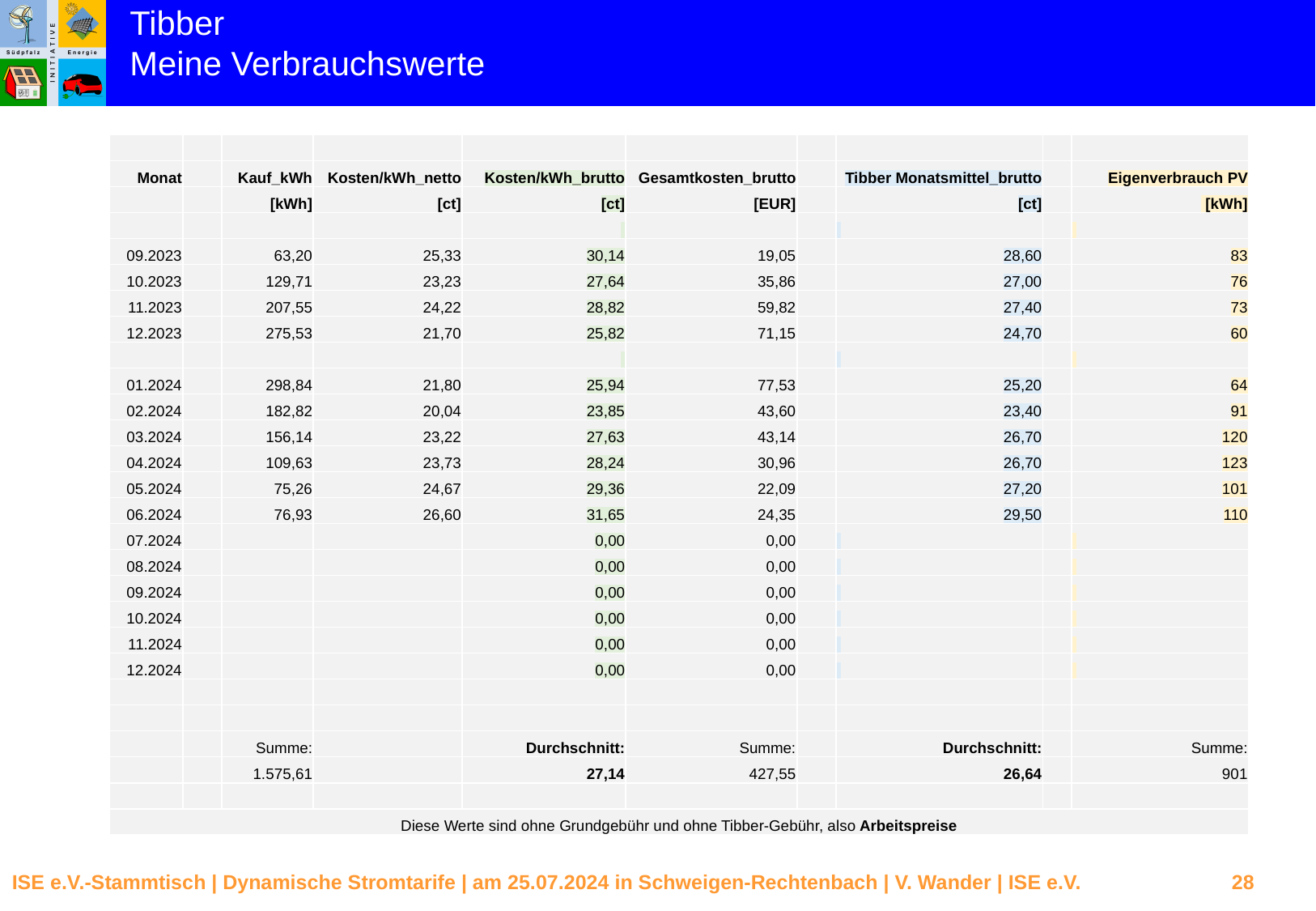

Tibber
Meine Verbrauchswerte
|  |  |  |  |  |  |  |  |  |  |
| --- | --- | --- | --- | --- | --- | --- | --- | --- | --- |
| Monat |  | Kauf\_kWh | Kosten/kWh\_netto | Kosten/kWh\_brutto | Gesamtkosten\_brutto |  | Tibber Monatsmittel\_brutto |  | Eigenverbrauch PV |
|  |  | [kWh] | [ct] | [ct] | [EUR] |  | [ct] |  | [kWh] |
|  |  |  |  |  |  |  |  |  |  |
| 09.2023 |  | 63,20 | 25,33 | 30,14 | 19,05 |  | 28,60 |  | 83 |
| 10.2023 |  | 129,71 | 23,23 | 27,64 | 35,86 |  | 27,00 |  | 76 |
| 11.2023 |  | 207,55 | 24,22 | 28,82 | 59,82 |  | 27,40 |  | 73 |
| 12.2023 |  | 275,53 | 21,70 | 25,82 | 71,15 |  | 24,70 |  | 60 |
|  |  |  |  |  |  |  |  |  |  |
| 01.2024 |  | 298,84 | 21,80 | 25,94 | 77,53 |  | 25,20 |  | 64 |
| 02.2024 |  | 182,82 | 20,04 | 23,85 | 43,60 |  | 23,40 |  | 91 |
| 03.2024 |  | 156,14 | 23,22 | 27,63 | 43,14 |  | 26,70 |  | 120 |
| 04.2024 |  | 109,63 | 23,73 | 28,24 | 30,96 |  | 26,70 |  | 123 |
| 05.2024 |  | 75,26 | 24,67 | 29,36 | 22,09 |  | 27,20 |  | 101 |
| 06.2024 |  | 76,93 | 26,60 | 31,65 | 24,35 |  | 29,50 |  | 110 |
| 07.2024 |  |  |  | 0,00 | 0,00 |  |  |  |  |
| 08.2024 |  |  |  | 0,00 | 0,00 |  |  |  |  |
| 09.2024 |  |  |  | 0,00 | 0,00 |  |  |  |  |
| 10.2024 |  |  |  | 0,00 | 0,00 |  |  |  |  |
| 11.2024 |  |  |  | 0,00 | 0,00 |  |  |  |  |
| 12.2024 |  |  |  | 0,00 | 0,00 |  |  |  |  |
|  |  |  |  |  |  |  |  |  |  |
|  |  |  |  |  |  |  |  |  |  |
|  |  | Summe: |  | Durchschnitt: | Summe: |  | Durchschnitt: |  | Summe: |
|  |  | 1.575,61 |  | 27,14 | 427,55 |  | 26,64 |  | 901 |
|  |  |  |  |  |  |  |  |  |  |
| Diese Werte sind ohne Grundgebühr und ohne Tibber-Gebühr, also Arbeitspreise |  |  |  |  |  |  |  |  |  |